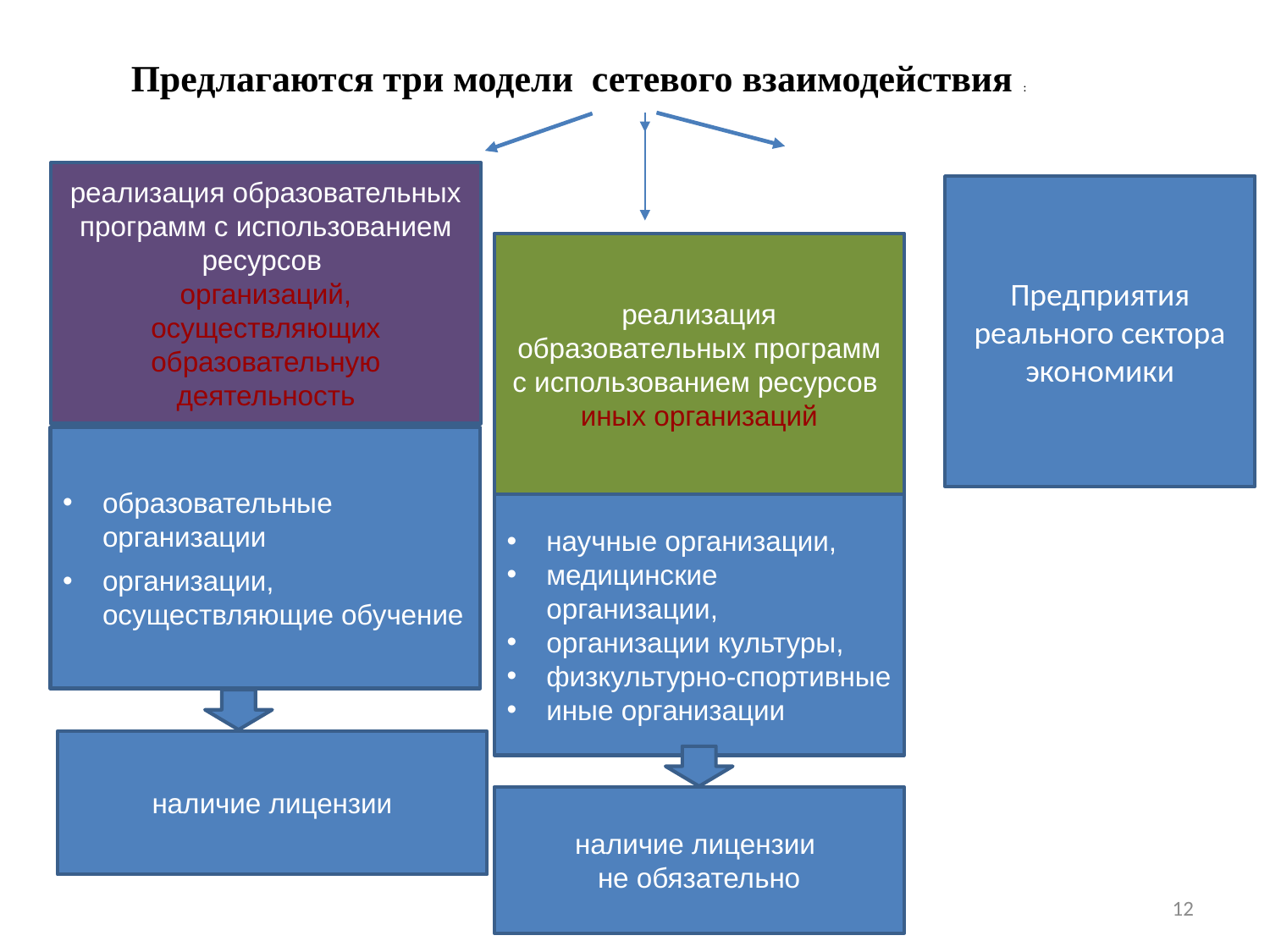

Предлагаются три модели  сетевого взаимодействия :

реализация образовательных программ с использованием ресурсов
организаций, осуществляющих образовательную деятельность
Предприятия реального сектора экономики
реализация образовательных программ с использованием ресурсов
иных организаций
образовательные организации
организации, осуществляющие обучение
научные организации,
медицинские организации,
организации культуры,
физкультурно-спортивные
иные организации

наличие лицензии

наличие лицензии
не обязательно
12